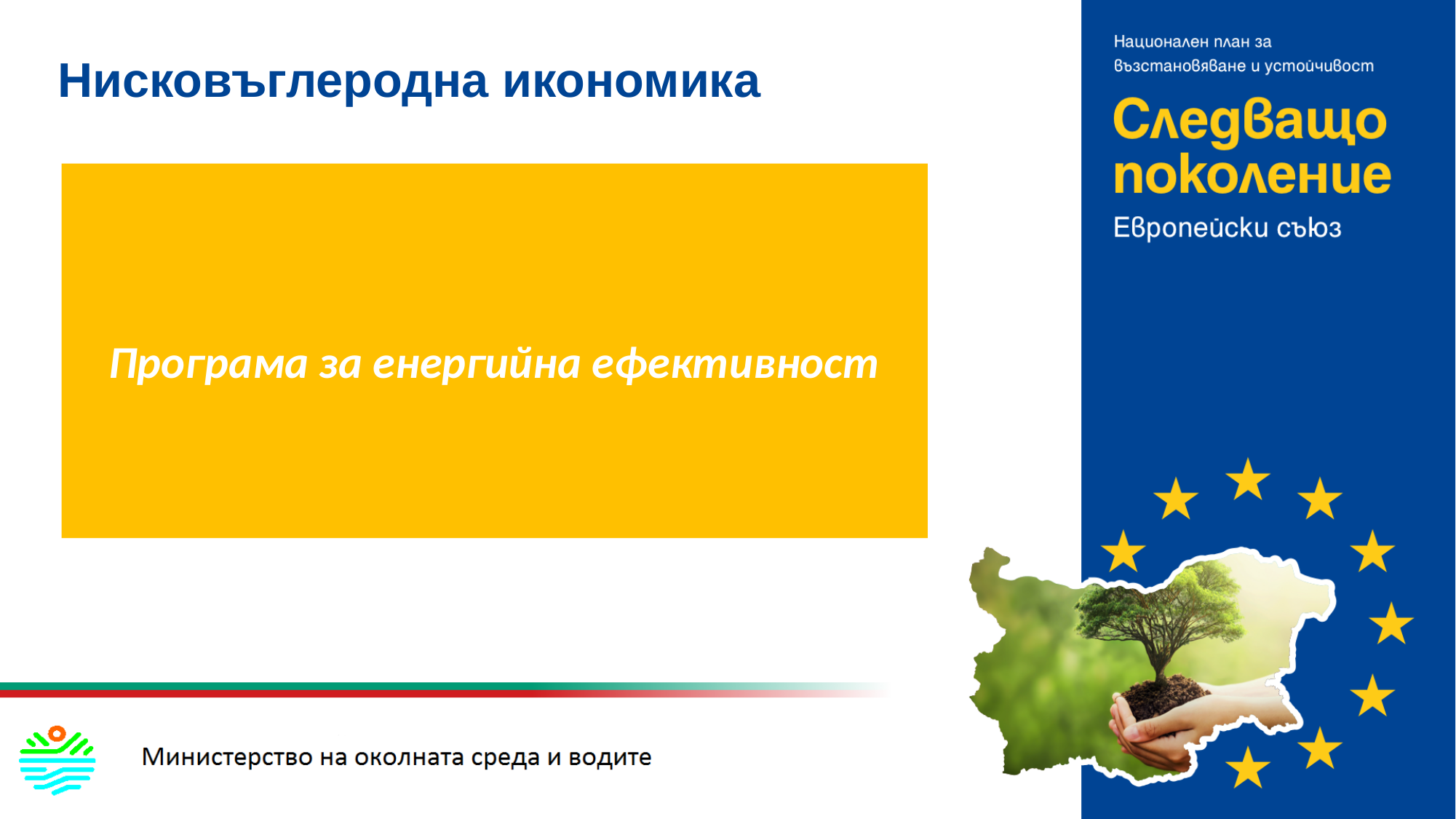

# Нисковъглеродна икономика

Програма за енергийна ефективност